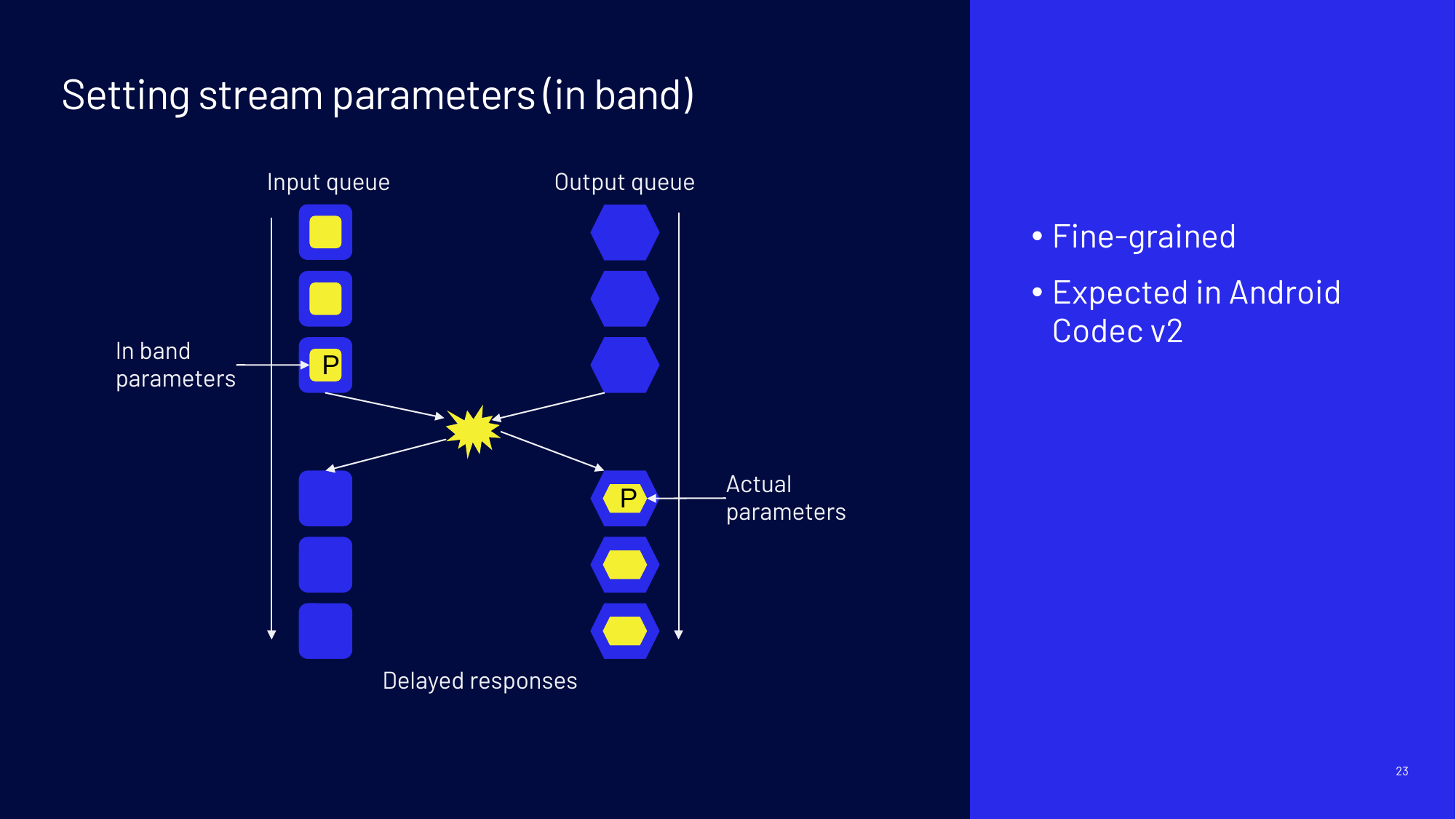

# Setting stream parameters (in band)

Input queue
Output queue

Fine-grained
Expected in Android Codec v2

In band
parameters

P

Actual
parameters

P

Delayed responses